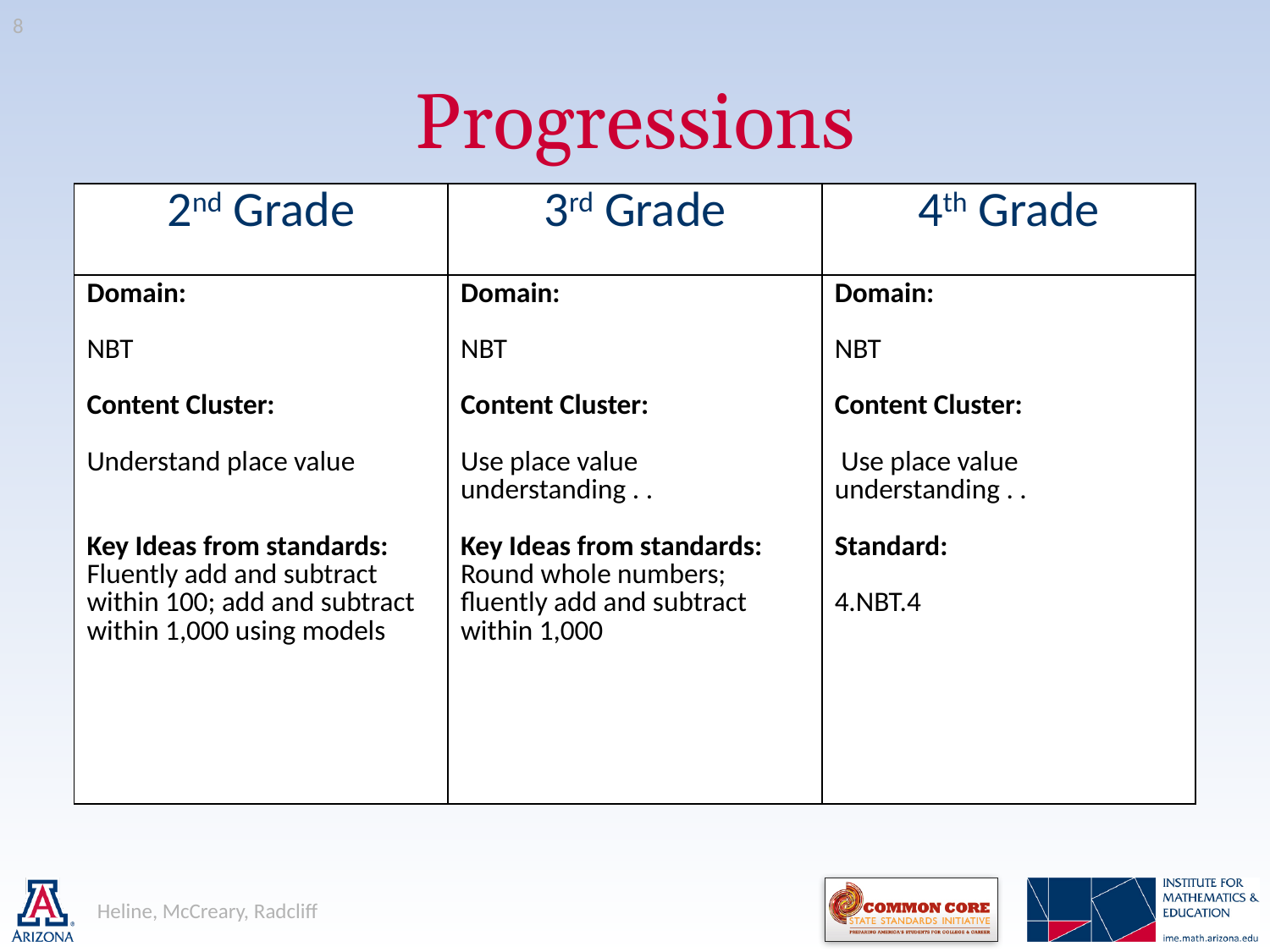

8
# Progressions
| 2nd Grade | 3rd Grade | 4th Grade |
| --- | --- | --- |
| Domain: NBT Content Cluster: Understand place value Key Ideas from standards: Fluently add and subtract within 100; add and subtract within 1,000 using models | Domain: NBT Content Cluster: Use place value understanding . . Key Ideas from standards: Round whole numbers; fluently add and subtract within 1,000 | Domain: NBT Content Cluster: Use place value understanding . . Standard: 4.NBT.4 |

Heline, McCreary, Radcliff